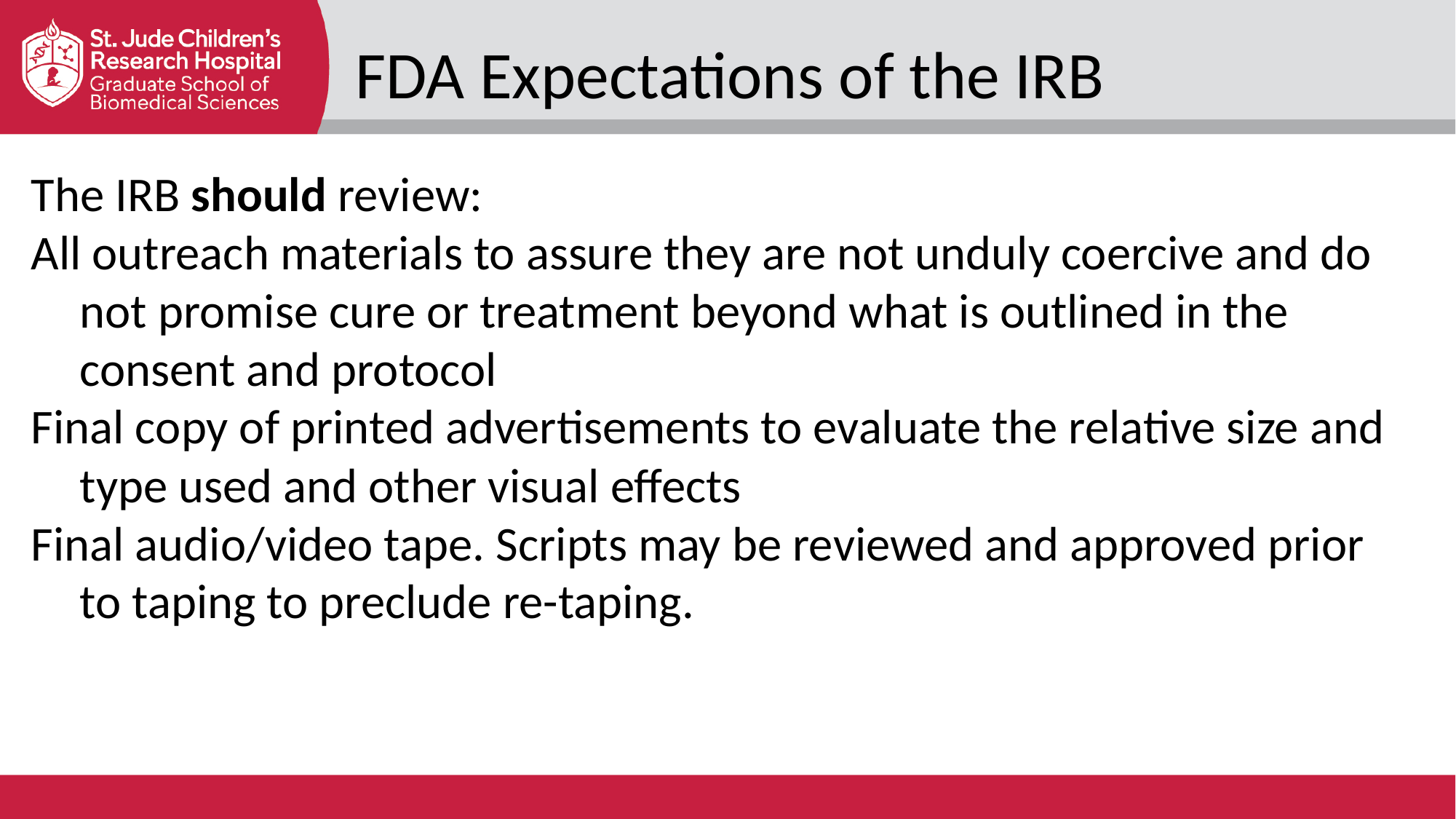

FDA Expectations of the IRB
The IRB should review:
All outreach materials to assure they are not unduly coercive and do not promise cure or treatment beyond what is outlined in the consent and protocol
Final copy of printed advertisements to evaluate the relative size and type used and other visual effects
Final audio/video tape. Scripts may be reviewed and approved prior to taping to preclude re-taping.